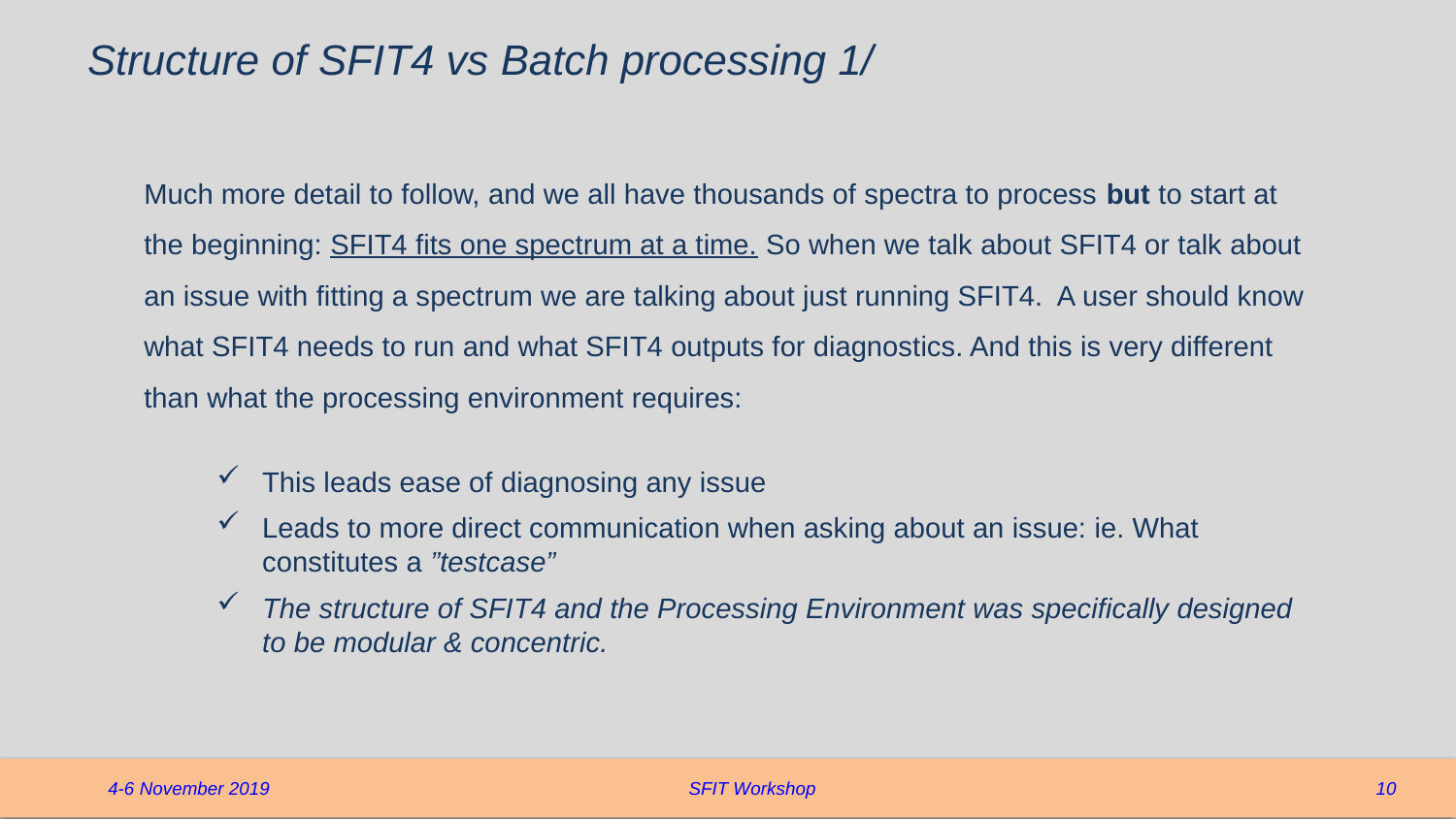

# Structure of SFIT4 vs Batch processing 1/
Much more detail to follow, and we all have thousands of spectra to process but to start at the beginning: SFIT4 fits one spectrum at a time. So when we talk about SFIT4 or talk about an issue with fitting a spectrum we are talking about just running SFIT4.  A user should know what SFIT4 needs to run and what SFIT4 outputs for diagnostics. And this is very different than what the processing environment requires:

This leads ease of diagnosing any issue
Leads to more direct communication when asking about an issue: ie. What constitutes a ”testcase”
The structure of SFIT4 and the Processing Environment was specifically designed to be modular & concentric.